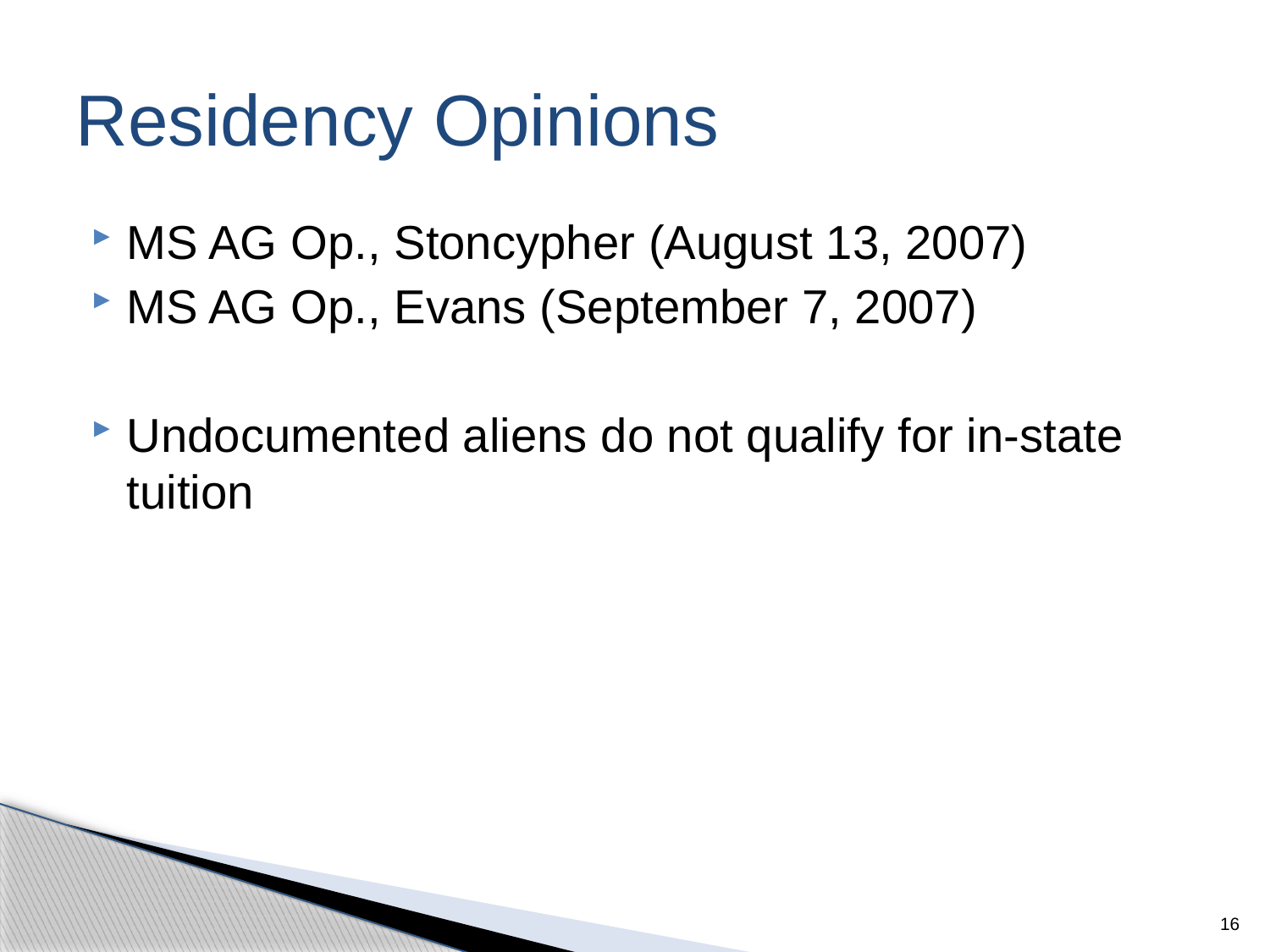

# Residency Opinions
MS AG Op., Stoncypher (August 13, 2007)
MS AG Op., Evans (September 7, 2007)

Undocumented aliens do not qualify for in-state tuition
16